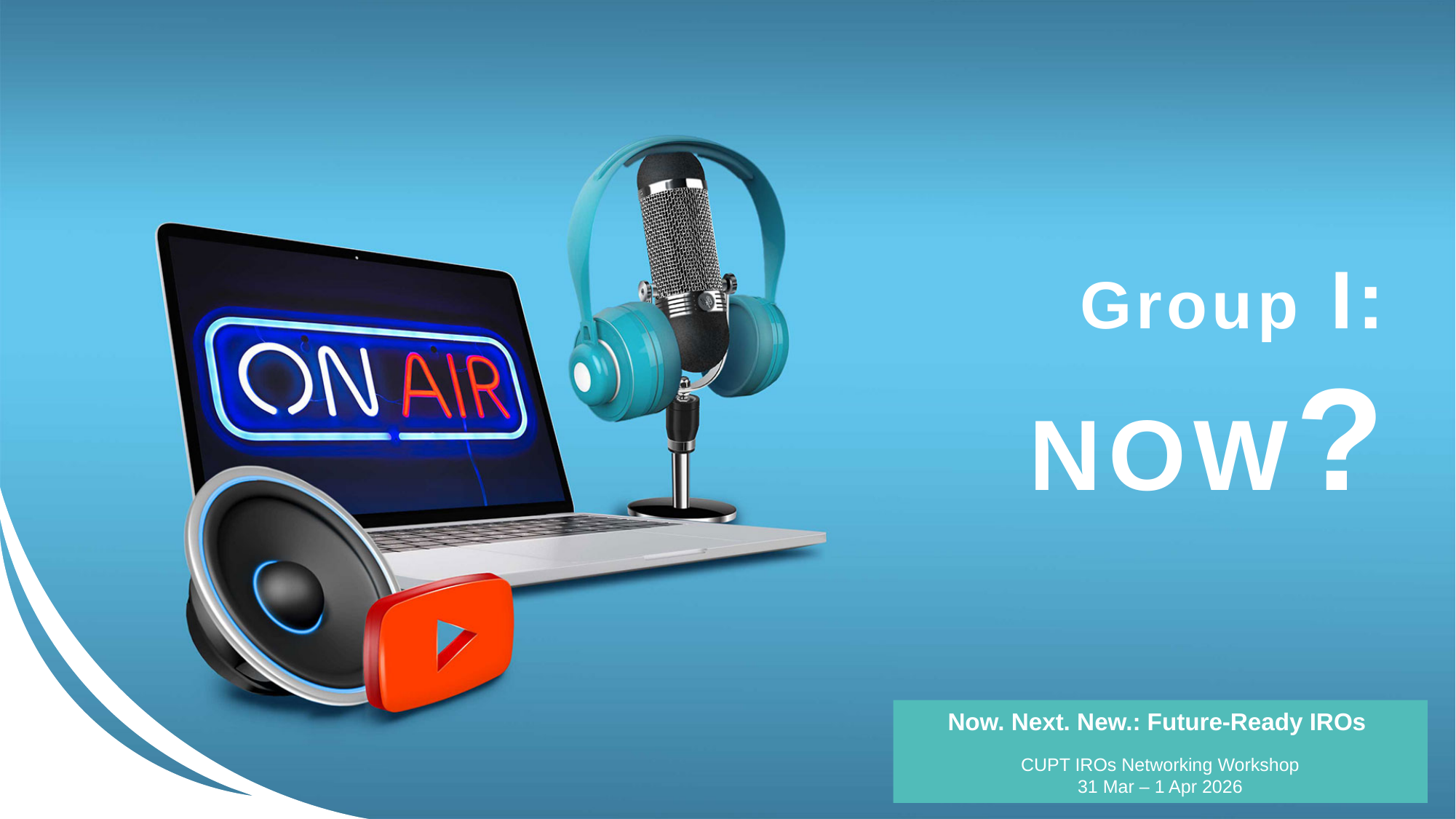

Group I:
NOW?

Now. Next. New.: Future-Ready IROs
CUPT IROs Networking Workshop
31 Mar – 1 Apr 2026